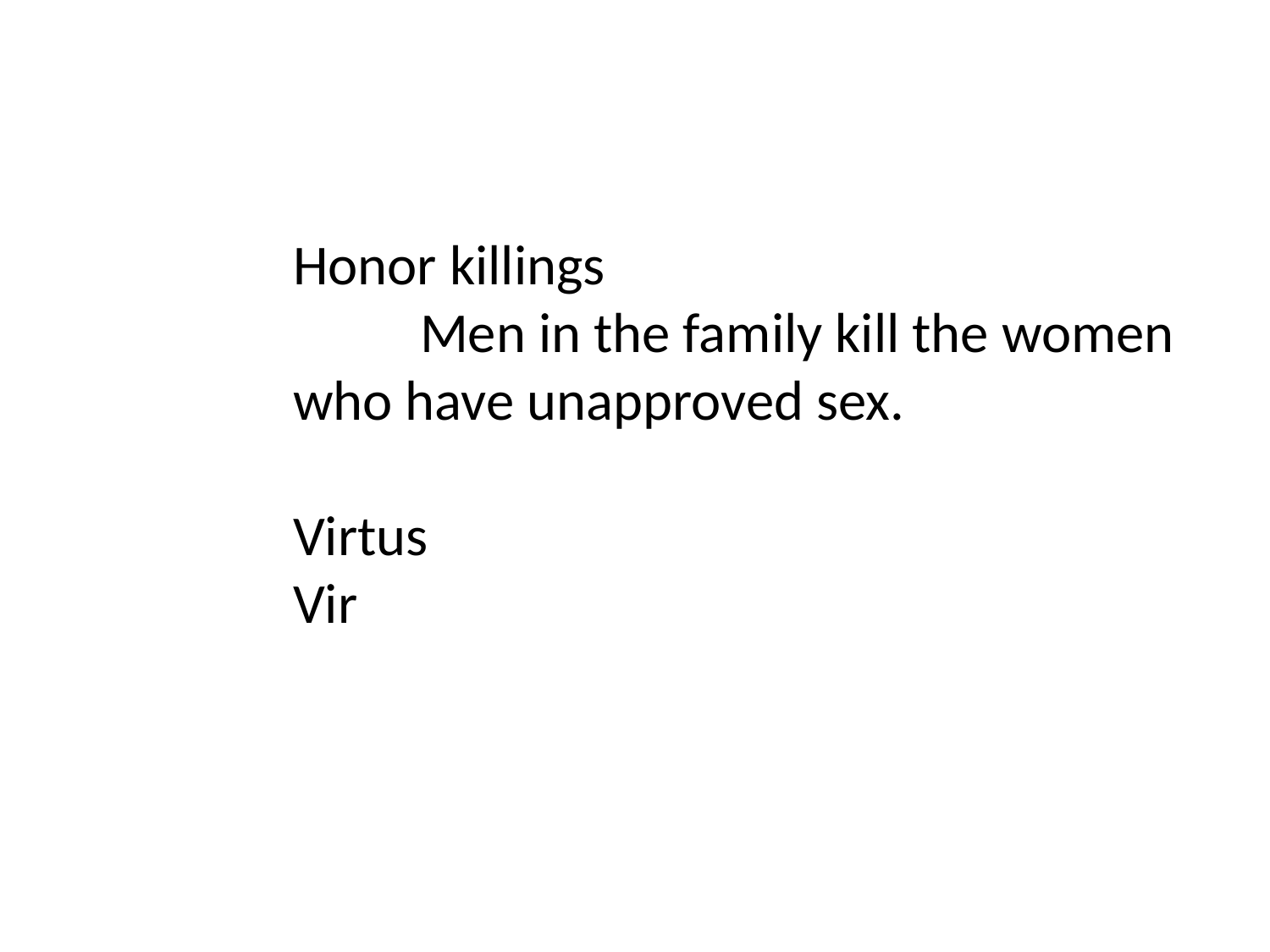

Honor killings
	Men in the family kill the women
who have unapproved sex.

Virtus
Vir